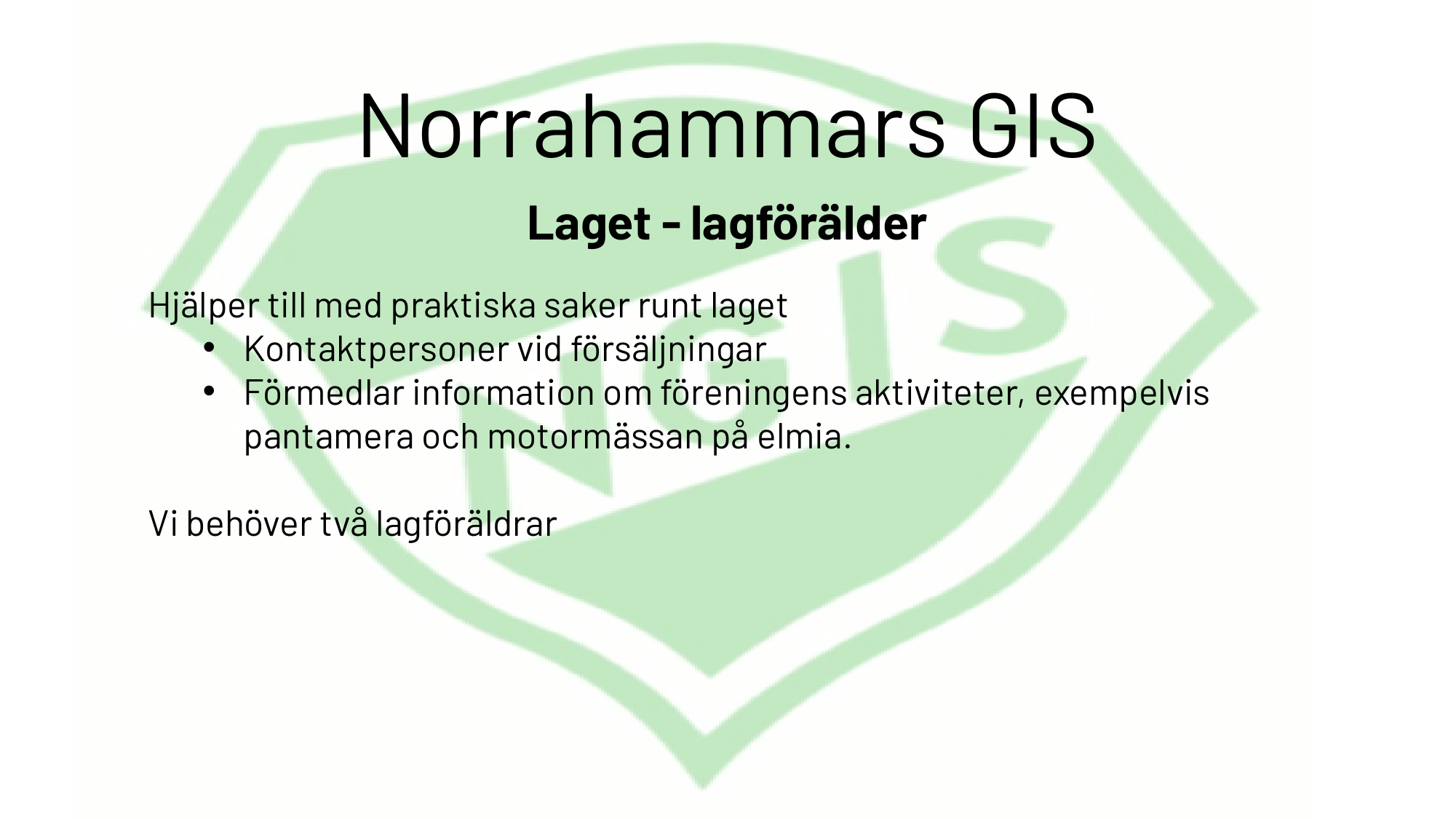

# Norrahammars GIS
Laget - lagförälder
Hjälper till med praktiska saker runt laget
Kontaktpersoner vid försäljningar
Förmedlar information om föreningens aktiviteter, exempelvis pantamera och motormässan på elmia.

Vi behöver två lagföräldrar